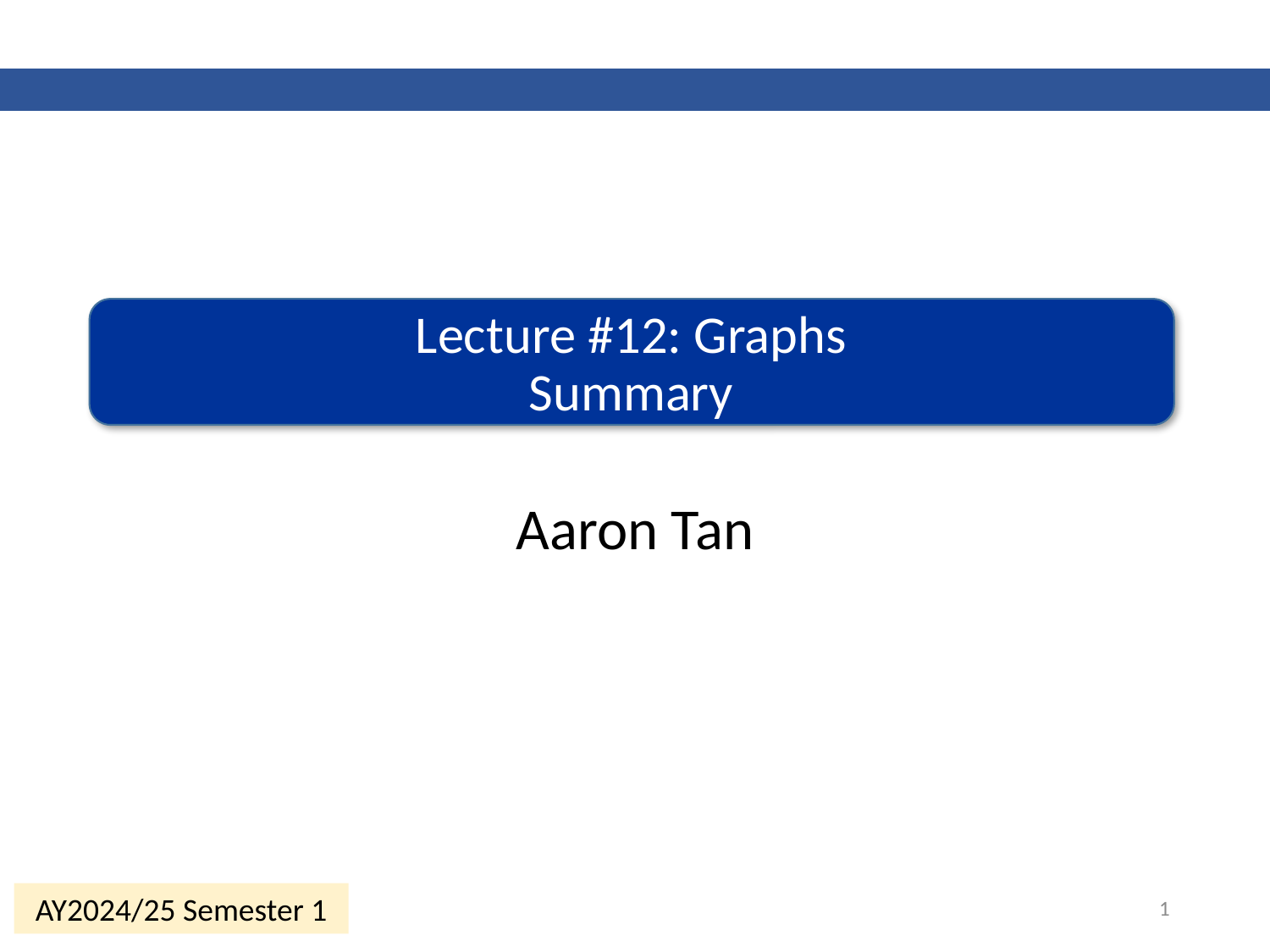

# Lecture #12: Graphs Summary
Aaron Tan
1
AY2024/25 Semester 1